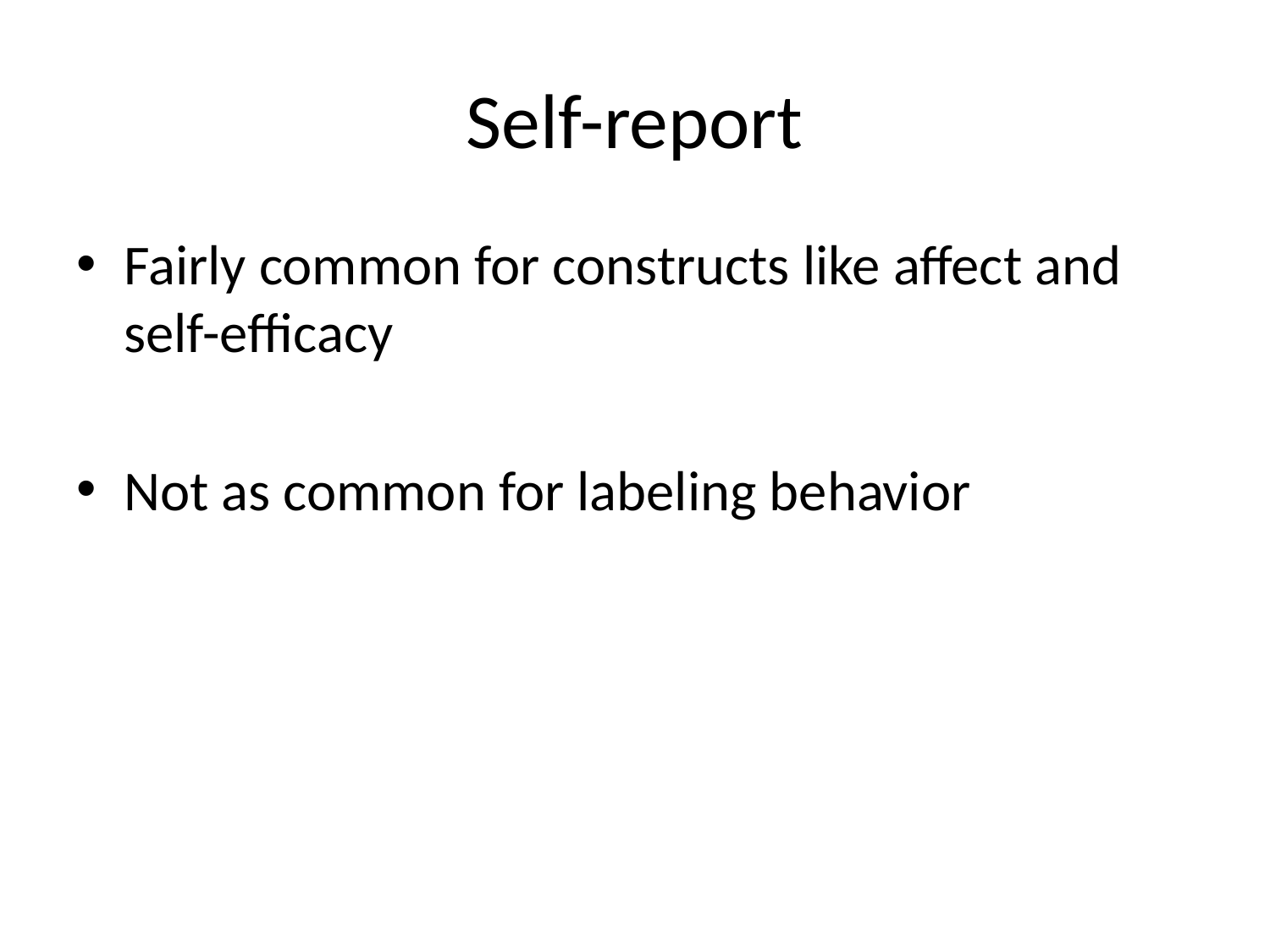

# Self-report
Fairly common for constructs like affect and self-efficacy

Not as common for labeling behavior